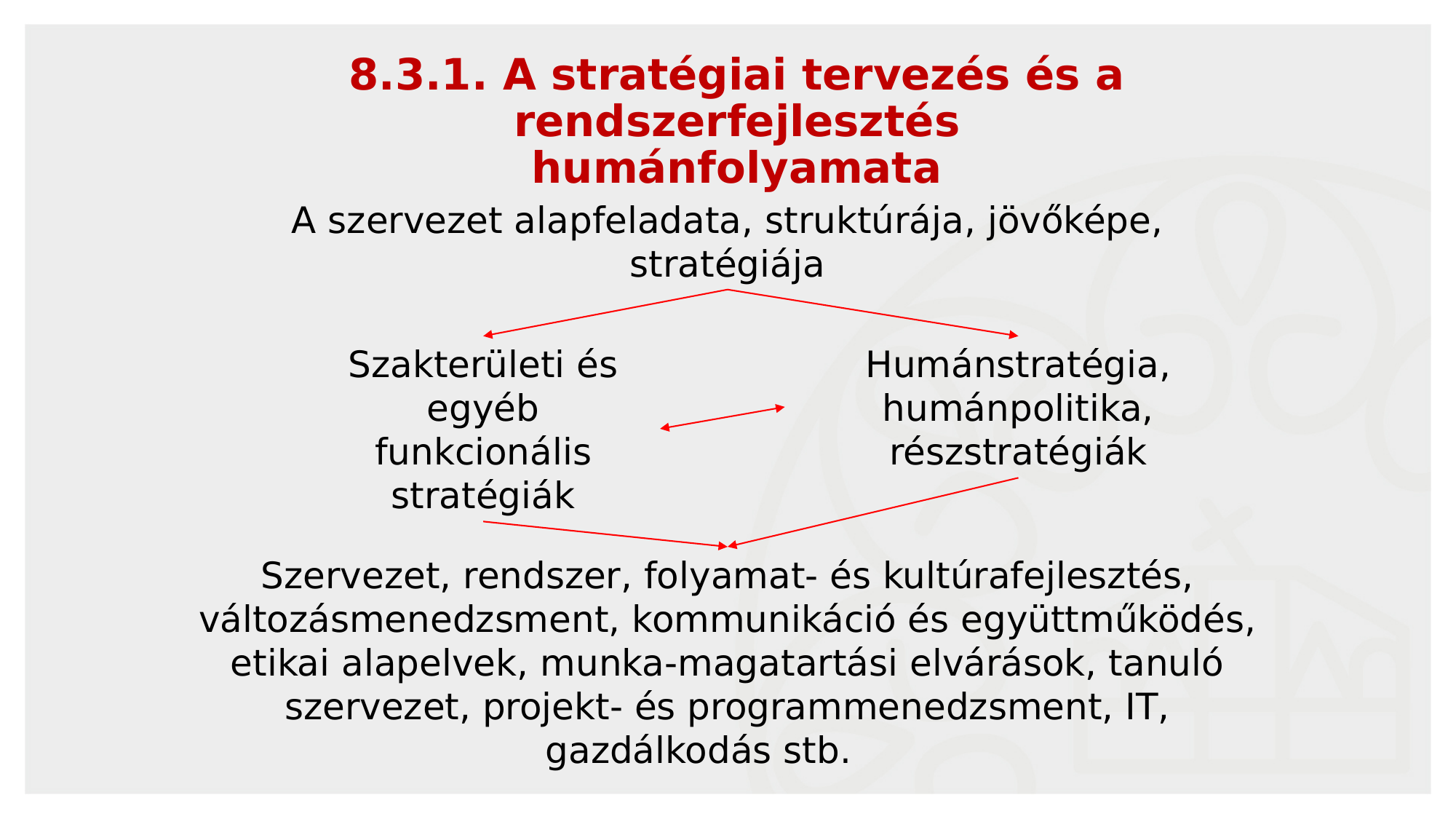

8.3.1. A stratégiai tervezés és a rendszerfejlesztés humánfolyamata
A szervezet alapfeladata, struktúrája, jövőképe, stratégiája
Szakterületi és egyéb funkcionális stratégiák
Humánstratégia, humánpolitika, részstratégiák
Szervezet, rendszer, folyamat- és kultúrafejlesztés, változásmenedzsment, kommunikáció és együttműködés, etikai alapelvek, munka-magatartási elvárások, tanuló szervezet, projekt- és programmenedzsment, IT, gazdálkodás stb.